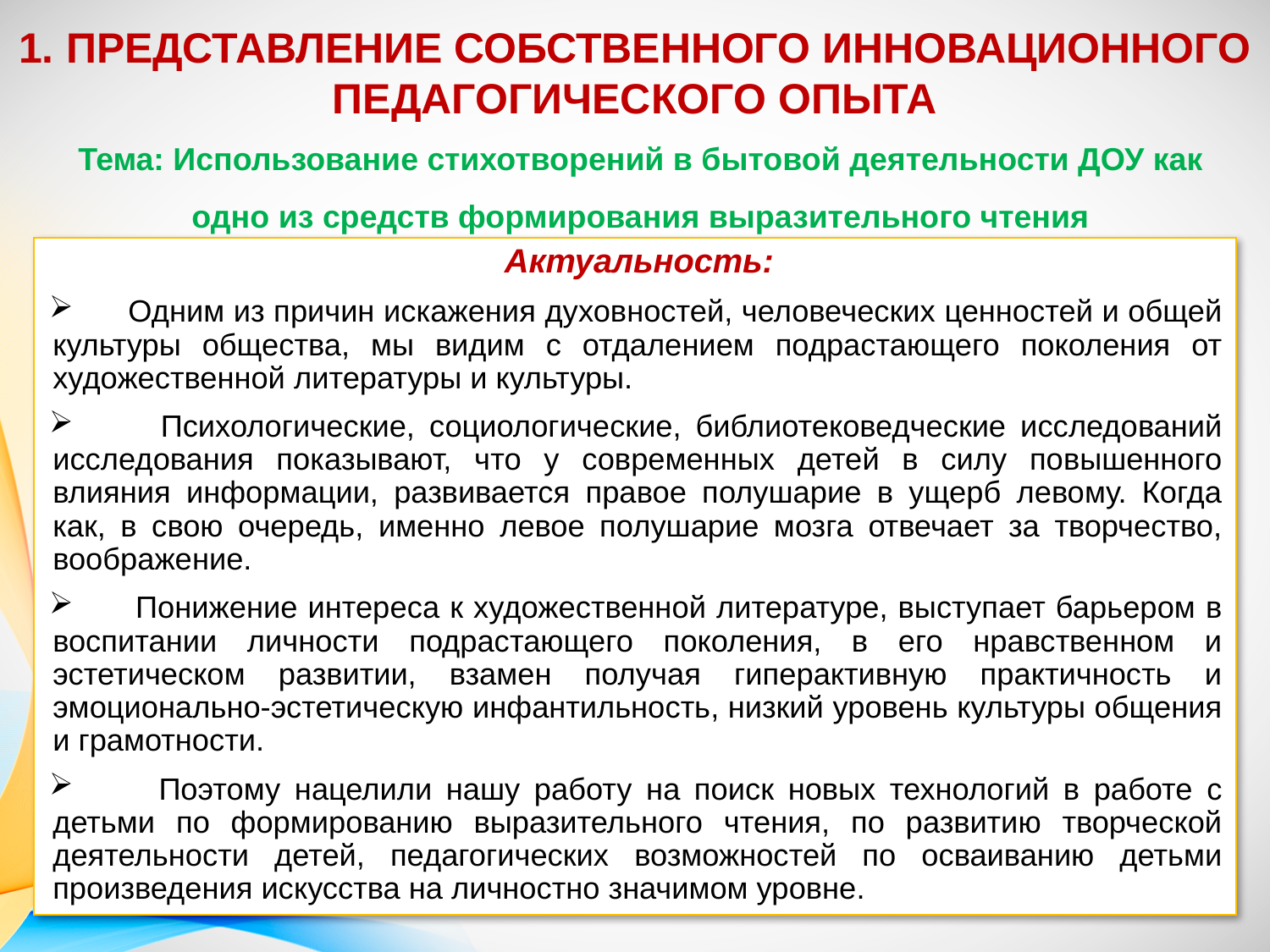

1. ПРЕДСТАВЛЕНИЕ СОБСТВЕННОГО ИННОВАЦИОННОГО ПЕДАГОГИЧЕСКОГО ОПЫТА
Тема: Использование стихотворений в бытовой деятельности ДОУ как одно из средств формирования выразительного чтения
 Актуальность:
      Одним из причин искажения духовностей, человеческих ценностей и общей культуры общества, мы видим с отдалением подрастающего поколения от художественной литературы и культуры.
      Психологические, социологические, библиотековедческие исследований исследования показывают, что у современных детей в силу повышенного влияния информации, развивается правое полушарие в ущерб левому. Когда как, в свою очередь, именно левое полушарие мозга отвечает за творчество, воображение.
      Понижение интереса к художественной литературе, выступает барьером в воспитании личности подрастающего поколения, в его нравственном и эстетическом развитии, взамен получая гиперактивную практичность и эмоционально-эстетическую инфантильность, низкий уровень культуры общения и грамотности.
      Поэтому нацелили нашу работу на поиск новых технологий в работе с детьми по формированию выразительного чтения, по развитию творческой деятельности детей, педагогических возможностей по осваиванию детьми произведения искусства на личностно значимом уровне.